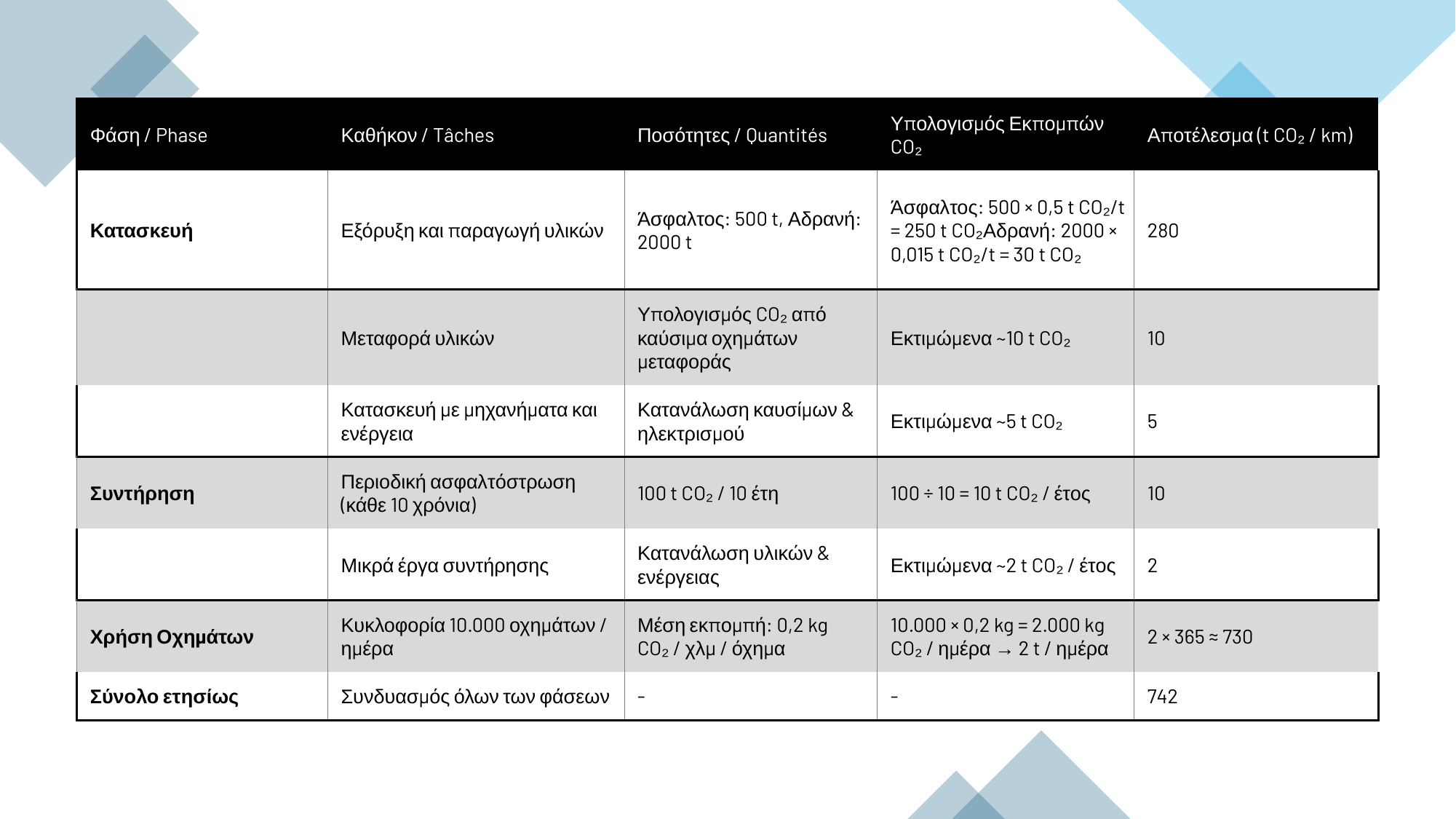

| Φάση / Phase | Καθήκον / Tâches | Ποσότητες / Quantités | Υπολογισμός Εκπομπών CO₂ | Αποτέλεσμα (t CO₂ / km) |
| --- | --- | --- | --- | --- |
| Κατασκευή | Εξόρυξη και παραγωγή υλικών | Άσφαλτος: 500 t, Αδρανή: 2000 t | Άσφαλτος: 500 × 0,5 t CO₂/t = 250 t CO₂Αδρανή: 2000 × 0,015 t CO₂/t = 30 t CO₂ | 280 |
|  | Μεταφορά υλικών | Υπολογισμός CO₂ από καύσιμα οχημάτων μεταφοράς | Εκτιμώμενα ~10 t CO₂ | 10 |
|  | Κατασκευή με μηχανήματα και ενέργεια | Κατανάλωση καυσίμων & ηλεκτρισμού | Εκτιμώμενα ~5 t CO₂ | 5 |
| Συντήρηση | Περιοδική ασφαλτόστρωση (κάθε 10 χρόνια) | 100 t CO₂ / 10 έτη | 100 ÷ 10 = 10 t CO₂ / έτος | 10 |
|  | Μικρά έργα συντήρησης | Κατανάλωση υλικών & ενέργειας | Εκτιμώμενα ~2 t CO₂ / έτος | 2 |
| Χρήση Οχημάτων | Κυκλοφορία 10.000 οχημάτων / ημέρα | Μέση εκπομπή: 0,2 kg CO₂ / χλμ / όχημα | 10.000 × 0,2 kg = 2.000 kg CO₂ / ημέρα → 2 t / ημέρα | 2 × 365 ≈ 730 |
| Σύνολο ετησίως | Συνδυασμός όλων των φάσεων | - | - | 742 |